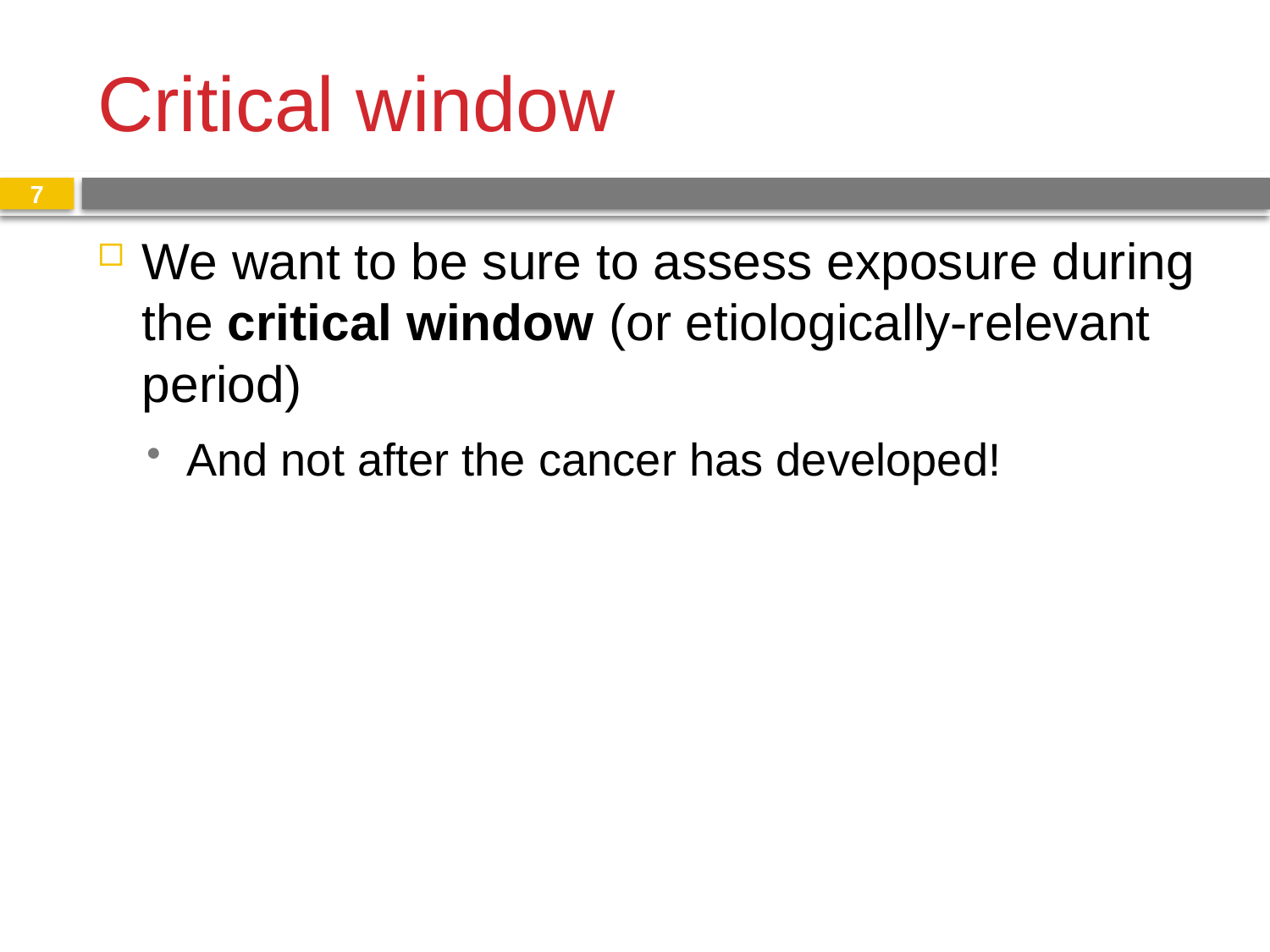

# Critical window
7
We want to be sure to assess exposure during the critical window (or etiologically-relevant period)
And not after the cancer has developed!